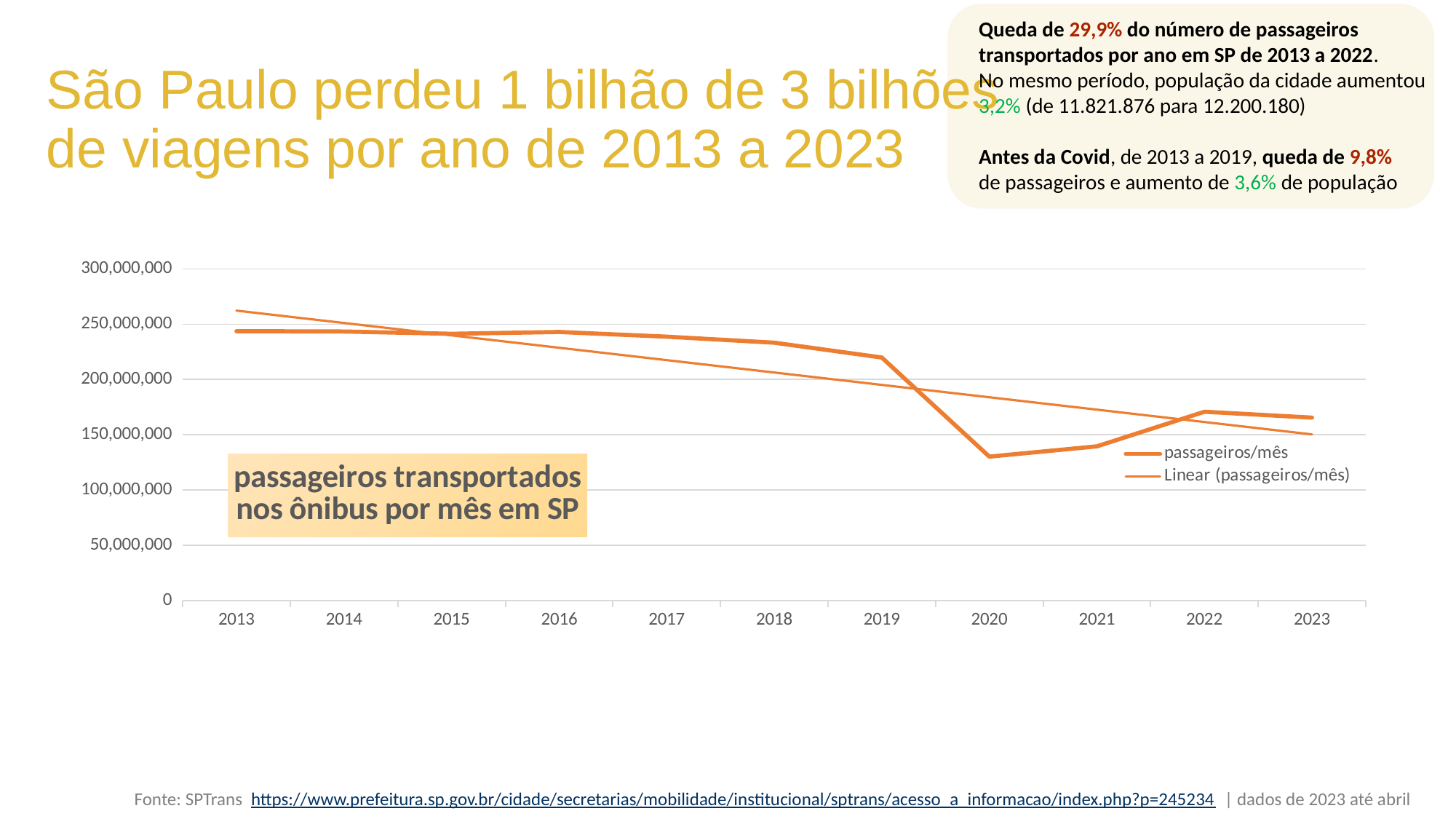

Queda de 29,9% do número de passageiros transportados por ano em SP de 2013 a 2022.
No mesmo período, população da cidade aumentou 3,2% (de 11.821.876 para 12.200.180)
Antes da Covid, de 2013 a 2019, queda de 9,8%
de passageiros e aumento de 3,6% de população
# São Paulo perdeu 1 bilhão de 3 bilhões de viagens por ano de 2013 a 2023

### Chart: passageiros transportados
nos ônibus por mês em SP

| Category | passageiros/mês |
|---|---|
| 2013 | 243684372.08333334 |
| 2014 | 243356528.33333334 |
| 2015 | 241309038.16666666 |
| 2016 | 242945334.25 |
| 2017 | 238688839.5 |
| 2018 | 233242968.5 |
| 2019 | 219847099.5 |
| 2020 | 130271056.75 |
| 2021 | 139543959.41666666 |
| 2022 | 170850293.33333334 |
| 2023 | 165499045.5 |
FONTE: https://www.prefeitura.sp.gov.br/cidade/secretarias/mobilidade/institucional/sptrans/acesso_a_informacao/index.php?p=245234
Fonte: SPTrans  https://www.prefeitura.sp.gov.br/cidade/secretarias/mobilidade/institucional/sptrans/acesso_a_informacao/index.php?p=245234  | dados de 2023 até abril